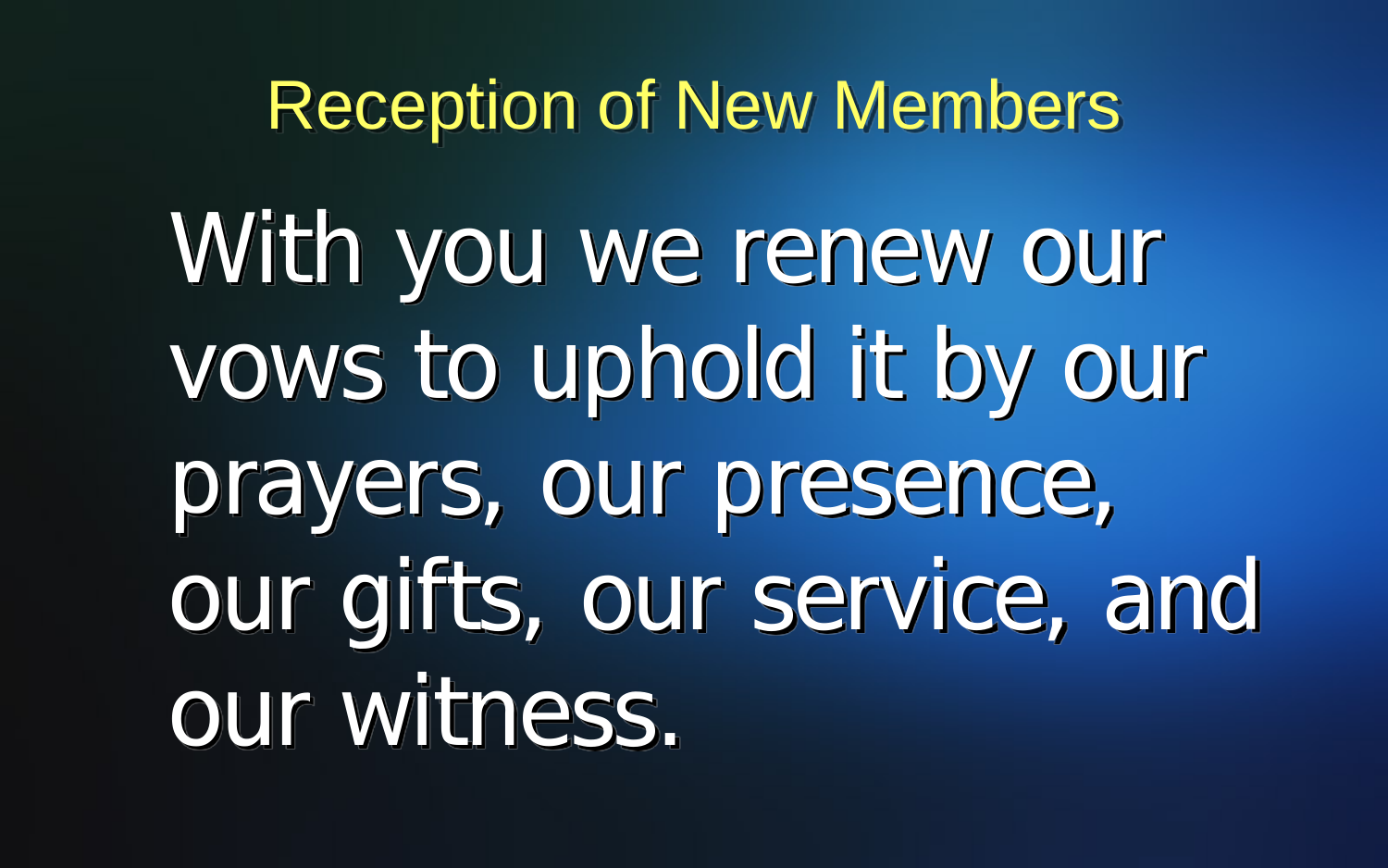

# Reception of New Members
	With you we renew our vows to uphold it by our prayers, our presence, our gifts, our service, and our witness.